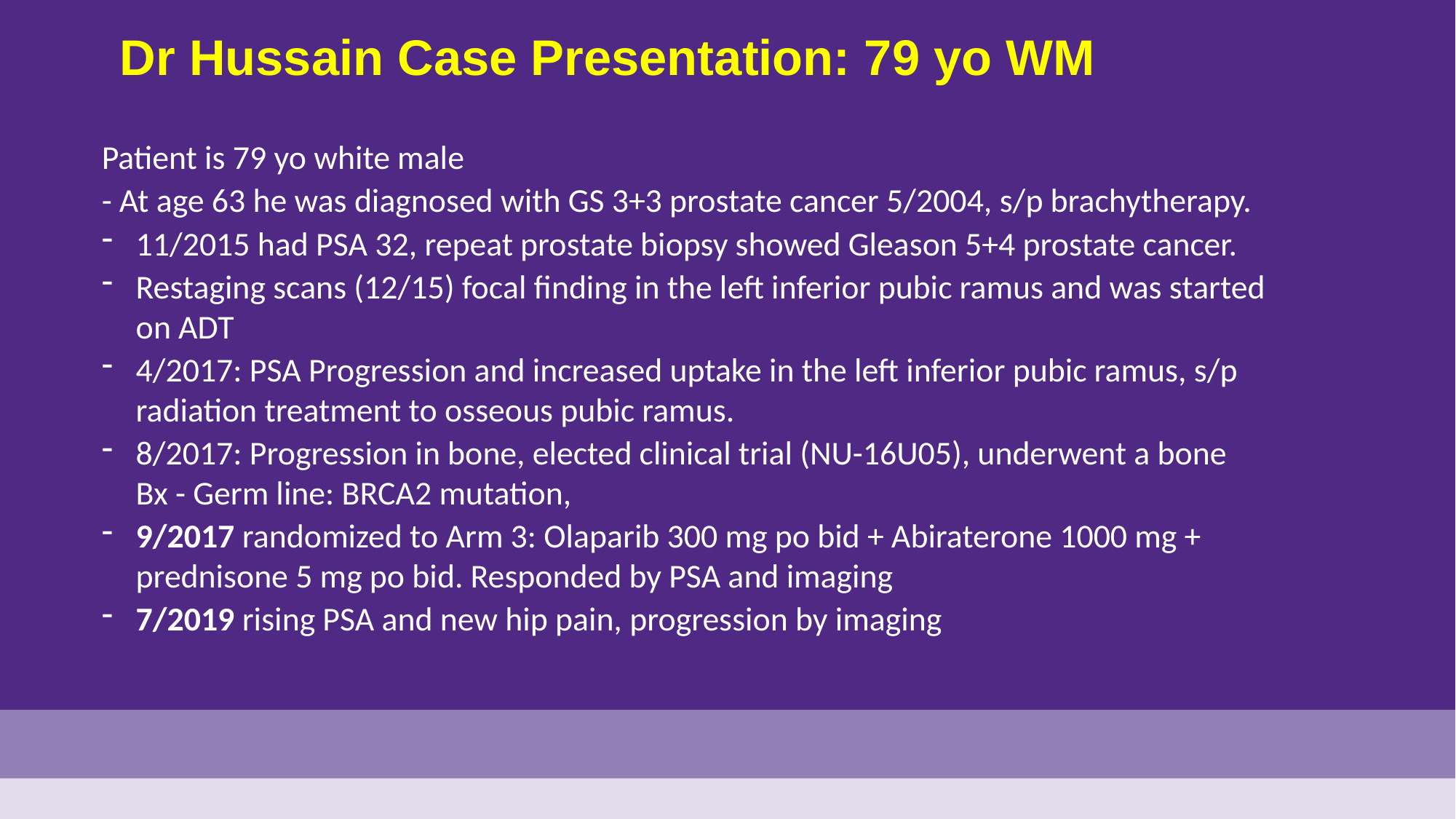

Dr Hussain Case Presentation: 79 yo WM
Patient is 79 yo white male
- At age 63 he was diagnosed with GS 3+3 prostate cancer 5/2004, s/p brachytherapy.
11/2015 had PSA 32, repeat prostate biopsy showed Gleason 5+4 prostate cancer.
Restaging scans (12/15) focal finding in the left inferior pubic ramus and was started on ADT
4/2017: PSA Progression and increased uptake in the left inferior pubic ramus, s/p   radiation treatment to osseous pubic ramus.
8/2017: Progression in bone, elected clinical trial (NU-16U05), underwent a bone
Bx - Germ line: BRCA2 mutation,
9/2017 randomized to Arm 3: Olaparib 300 mg po bid + Abiraterone 1000 mg + prednisone 5 mg po bid. Responded by PSA and imaging
7/2019 rising PSA and new hip pain, progression by imaging